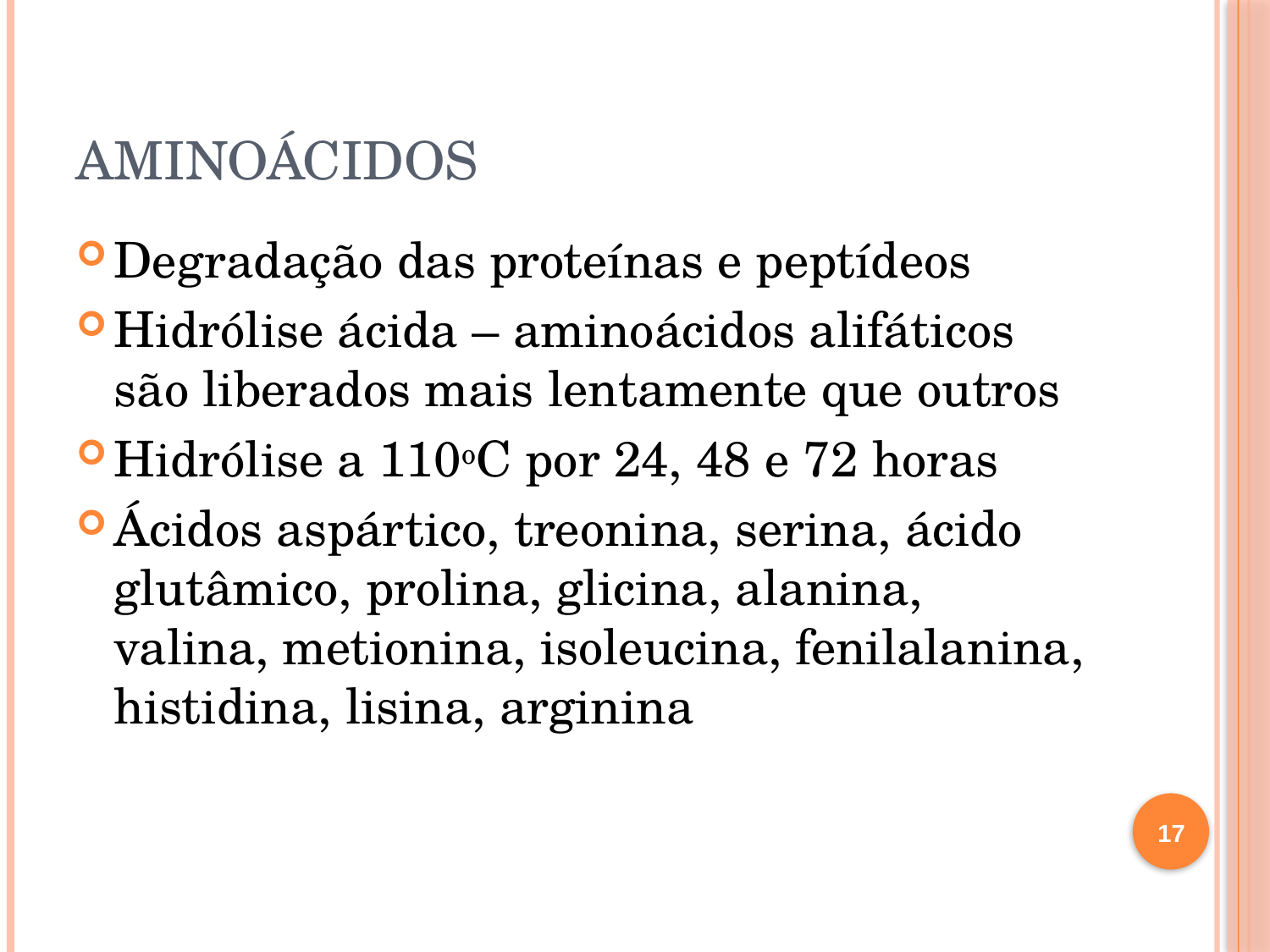

# AMINOÁCIDOS
Degradação das proteínas e peptídeos
Hidrólise ácida – aminoácidos alifáticos são liberados mais lentamente que outros
Hidrólise a 110oC por 24, 48 e 72 horas
Ácidos aspártico, treonina, serina, ácido glutâmico, prolina, glicina, alanina, valina, metionina, isoleucina, fenilalanina, histidina, lisina, arginina

17